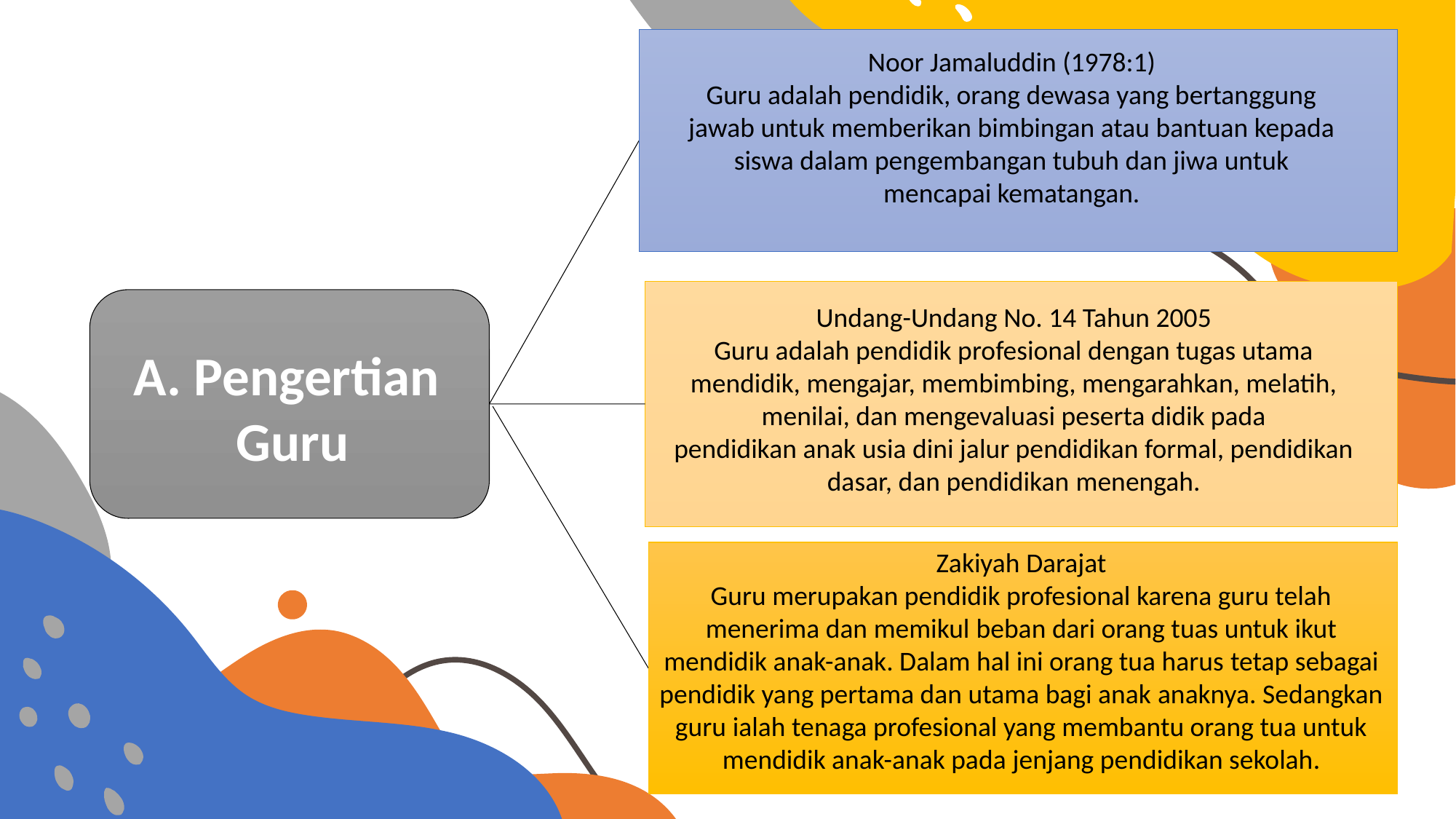

Noor Jamaluddin (1978:1)
Guru adalah pendidik, orang dewasa yang bertanggung jawab untuk memberikan bimbingan atau bantuan kepada siswa dalam pengembangan tubuh dan jiwa untuk
mencapai kematangan.

Undang-Undang No. 14 Tahun 2005
Guru adalah pendidik profesional dengan tugas utama mendidik, mengajar, membimbing, mengarahkan, melatih, menilai, dan mengevaluasi peserta didik pada
pendidikan anak usia dini jalur pendidikan formal, pendidikan dasar, dan pendidikan menengah.
A. Pengertian
Guru
Zakiyah Darajat
Guru merupakan pendidik profesional karena guru telah menerima dan memikul beban dari orang tuas untuk ikut mendidik anak-anak. Dalam hal ini orang tua harus tetap sebagai pendidik yang pertama dan utama bagi anak anaknya. Sedangkan guru ialah tenaga profesional yang membantu orang tua untuk mendidik anak-anak pada jenjang pendidikan sekolah.